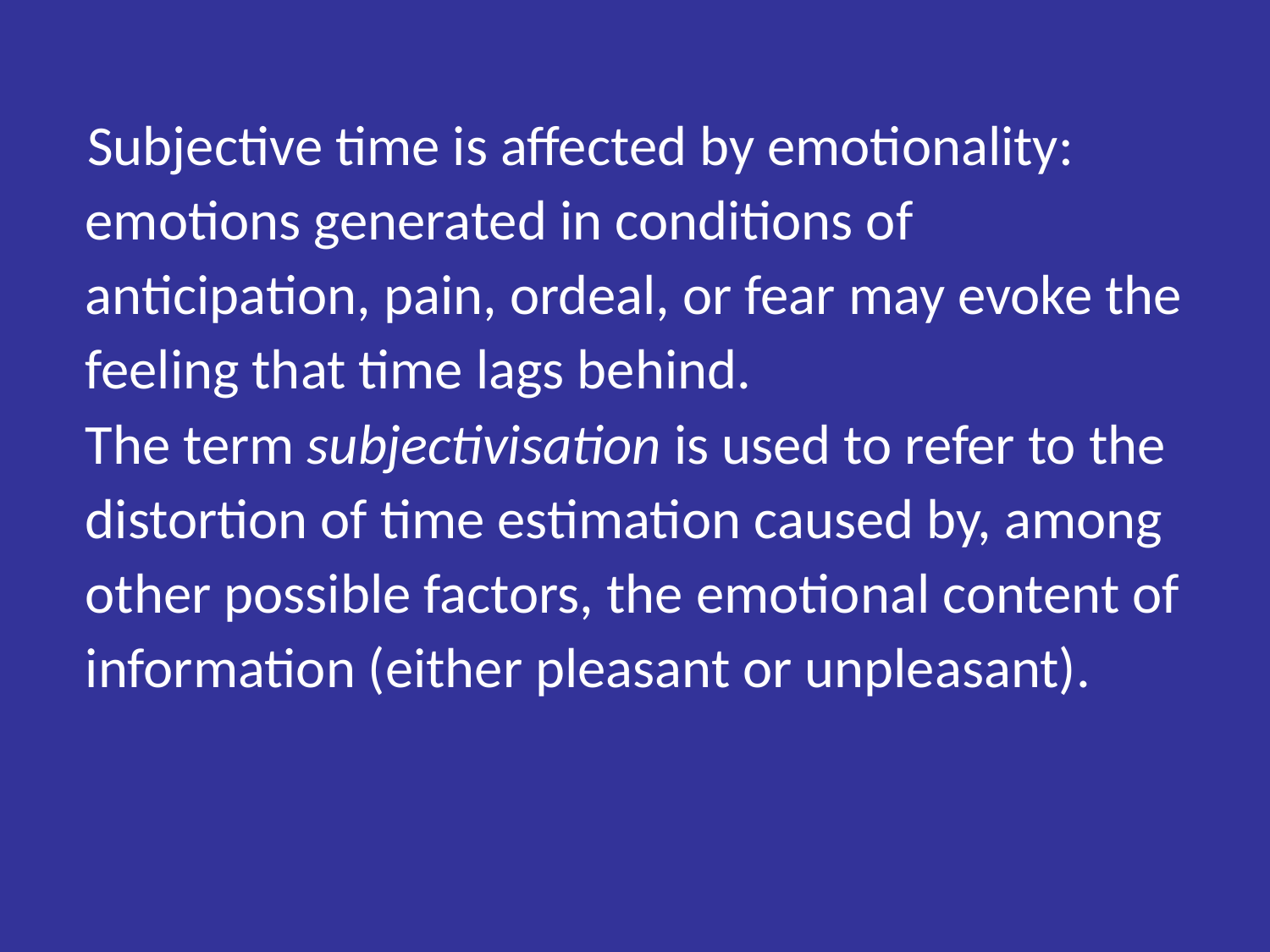

Subjective time is affected by emotionality: emotions generated in conditions of anticipation, pain, ordeal, or fear may evoke the feeling that time lags behind.
The term subjectivisation is used to refer to the distortion of time estimation caused by, among other possible factors, the emotional content of information (either pleasant or unpleasant).